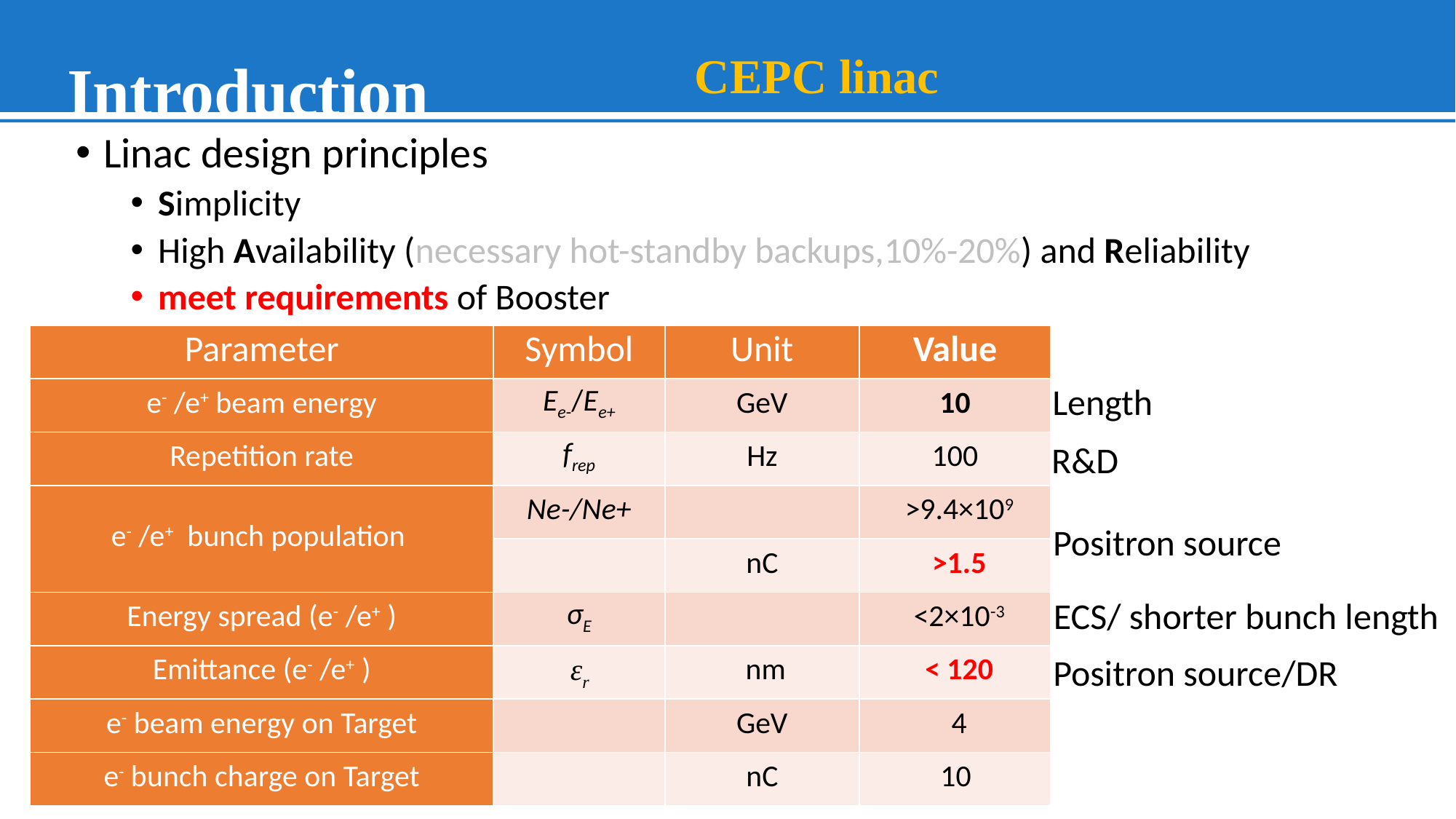

# Introduction
CEPC linac
Linac design principles
Simplicity
High Availability (necessary hot-standby backups,10%-20%) and Reliability
meet requirements of Booster

| Parameter | Symbol | Unit | Value |
| --- | --- | --- | --- |
| e- /e+ beam energy | Ee-/Ee+ | GeV | 10 |
| Repetition rate | frep | Hz | 100 |
| e- /e+ bunch population | Ne-/Ne+ |  | >9.4×109 |
|  |  | nC | >1.5 |
| Energy spread (e- /e+ ) | σE |  | <2×10-3 |
| Emittance (e- /e+ ) | εr | nm | < 120 |
| e- beam energy on Target |  | GeV | 4 |
| e- bunch charge on Target |  | nC | 10 |
Length
R&D
Positron source
ECS/ shorter bunch length
Positron source/DR